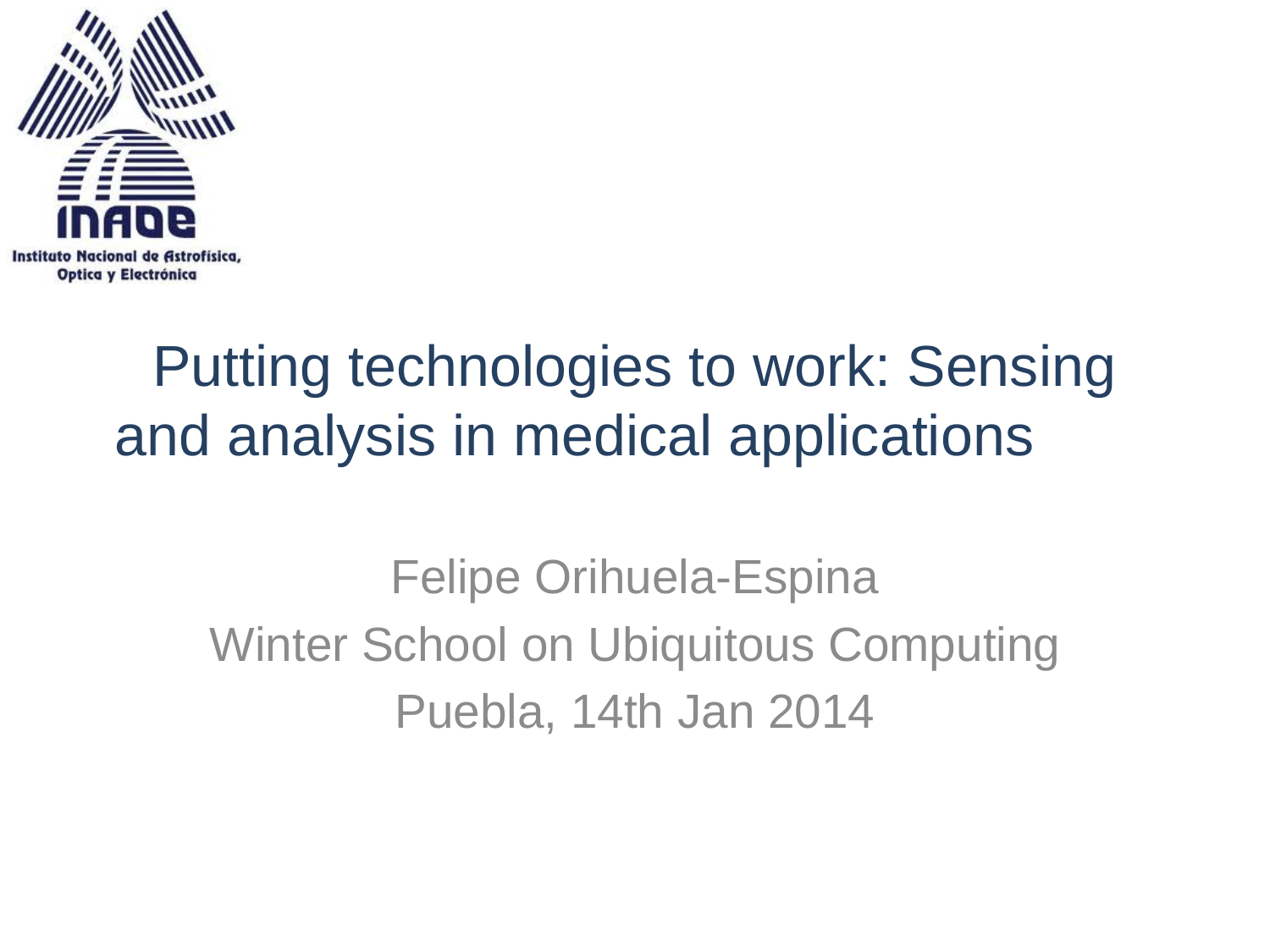

# Putting technologies to work: Sensing and analysis in medical applications
Felipe Orihuela-Espina
Winter School on Ubiquitous Computing
Puebla, 14th Jan 2014